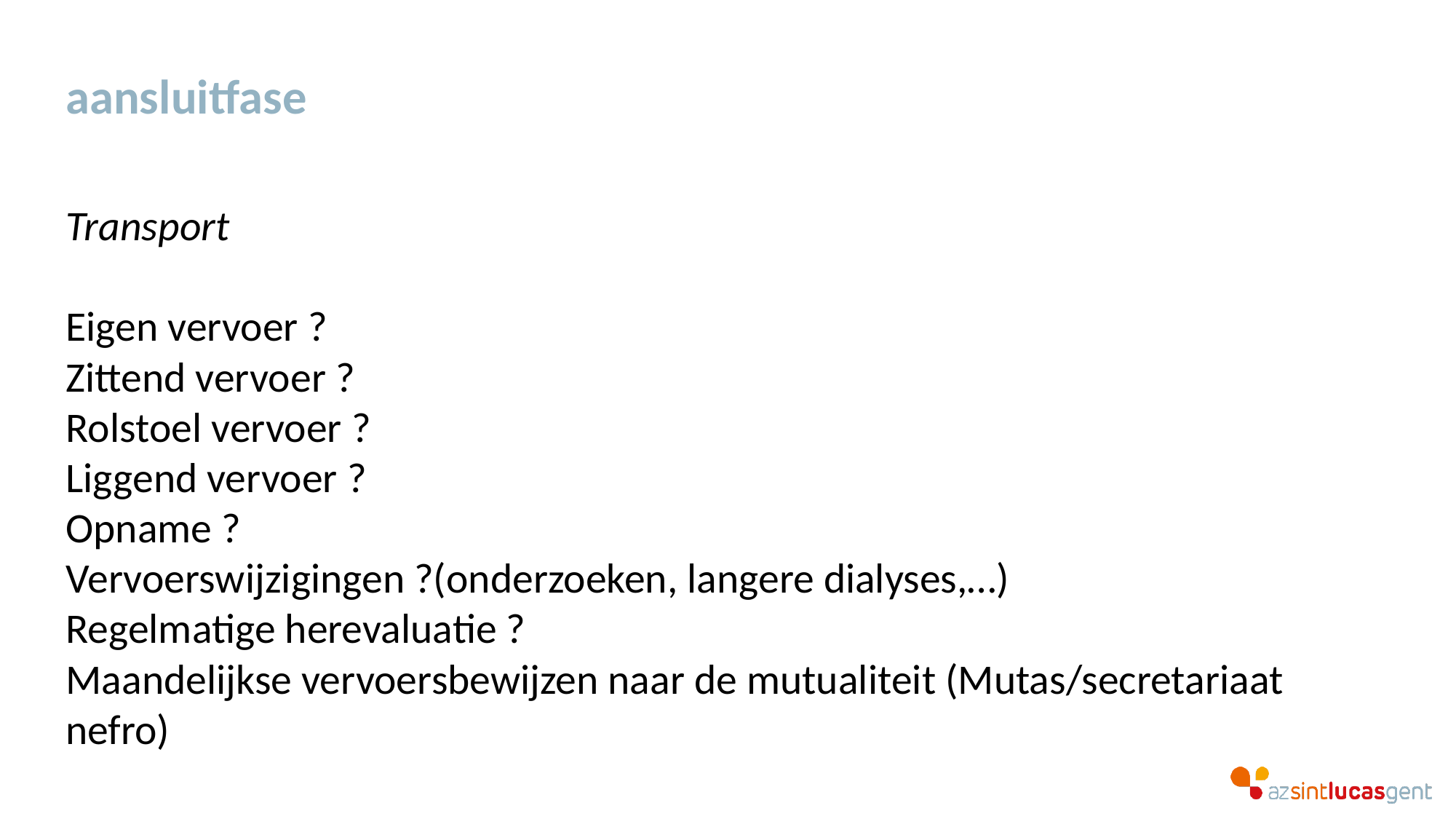

# aansluitfase
Transport

Eigen vervoer ?
Zittend vervoer ?
Rolstoel vervoer ?
Liggend vervoer ?
Opname ?
Vervoerswijzigingen ?(onderzoeken, langere dialyses,…)
Regelmatige herevaluatie ?
Maandelijkse vervoersbewijzen naar de mutualiteit (Mutas/secretariaat nefro)